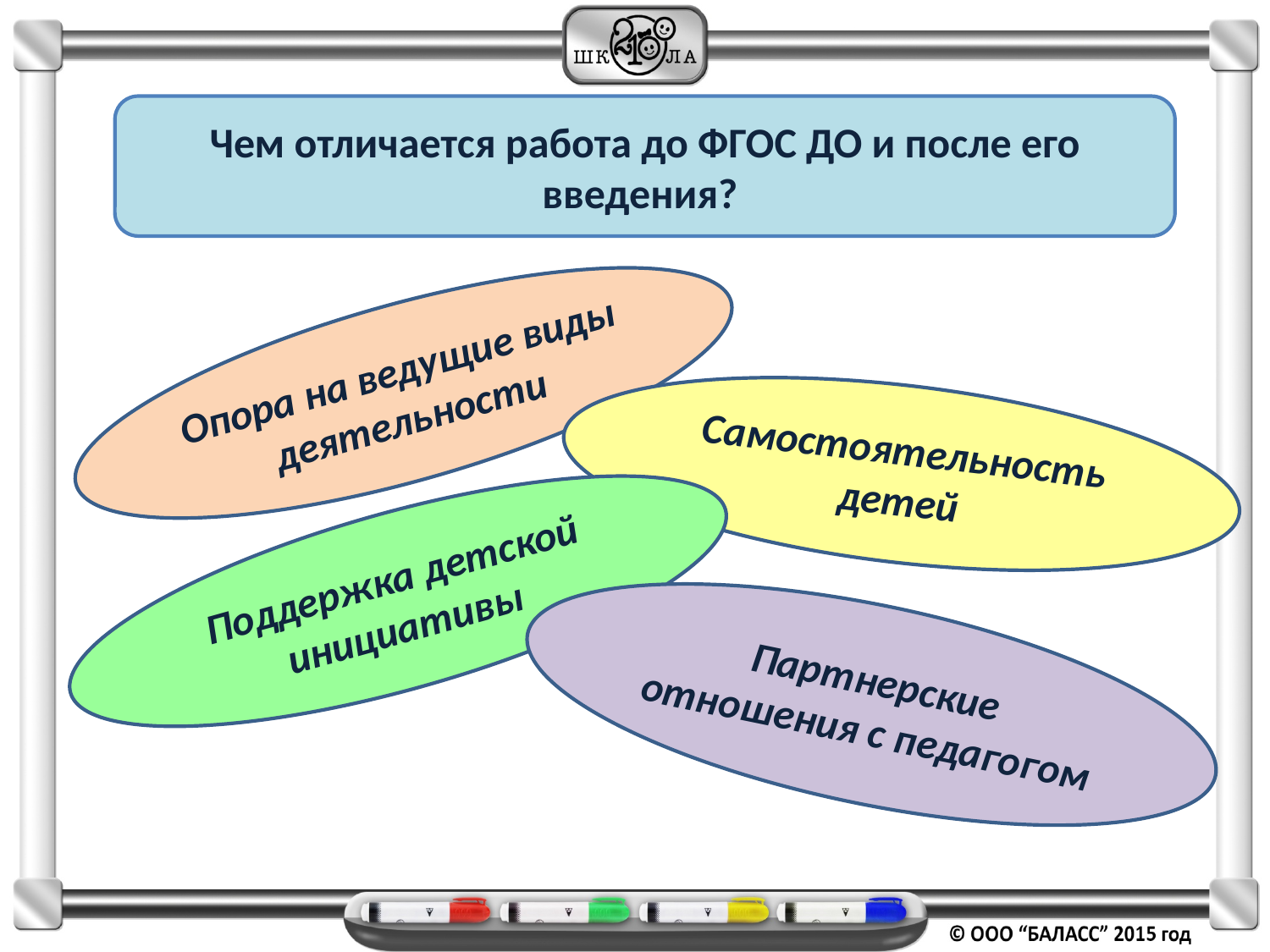

Чем отличается работа до ФГОС ДО и после его введения?
Опора на ведущие виды деятельности
Самостоятельность детей
Поддержка детской инициативы
Партнерские отношения с педагогом